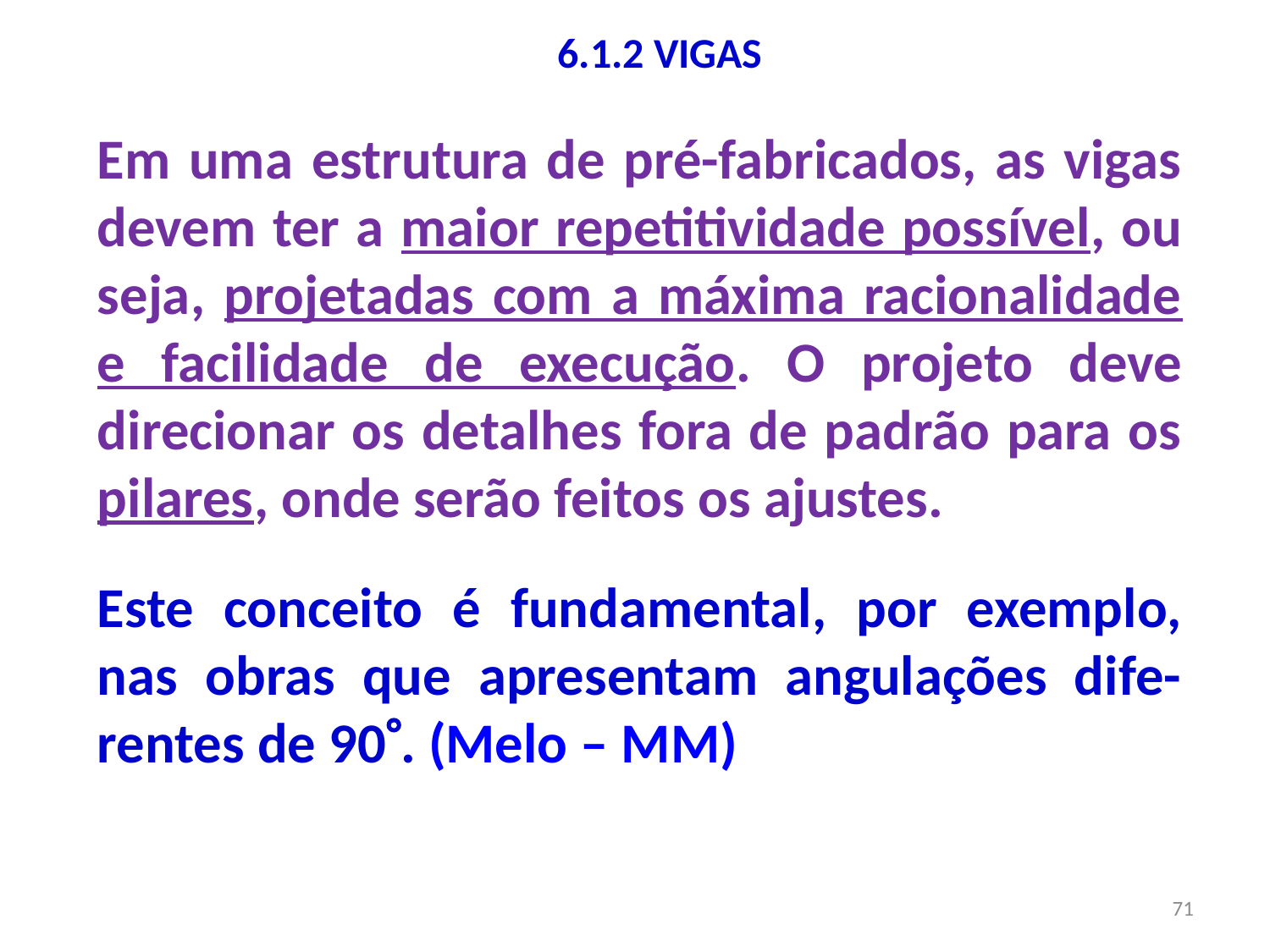

6.1.2 VIGAS
Em uma estrutura de pré-fabricados, as vigas devem ter a maior repetitividade possível, ou seja, projetadas com a máxima racionalidade e facilidade de execução. O projeto deve direcionar os detalhes fora de padrão para os pilares, onde serão feitos os ajustes.

Este conceito é fundamental, por exemplo, nas obras que apresentam angulações dife-rentes de 90°. (Melo – MM)
71